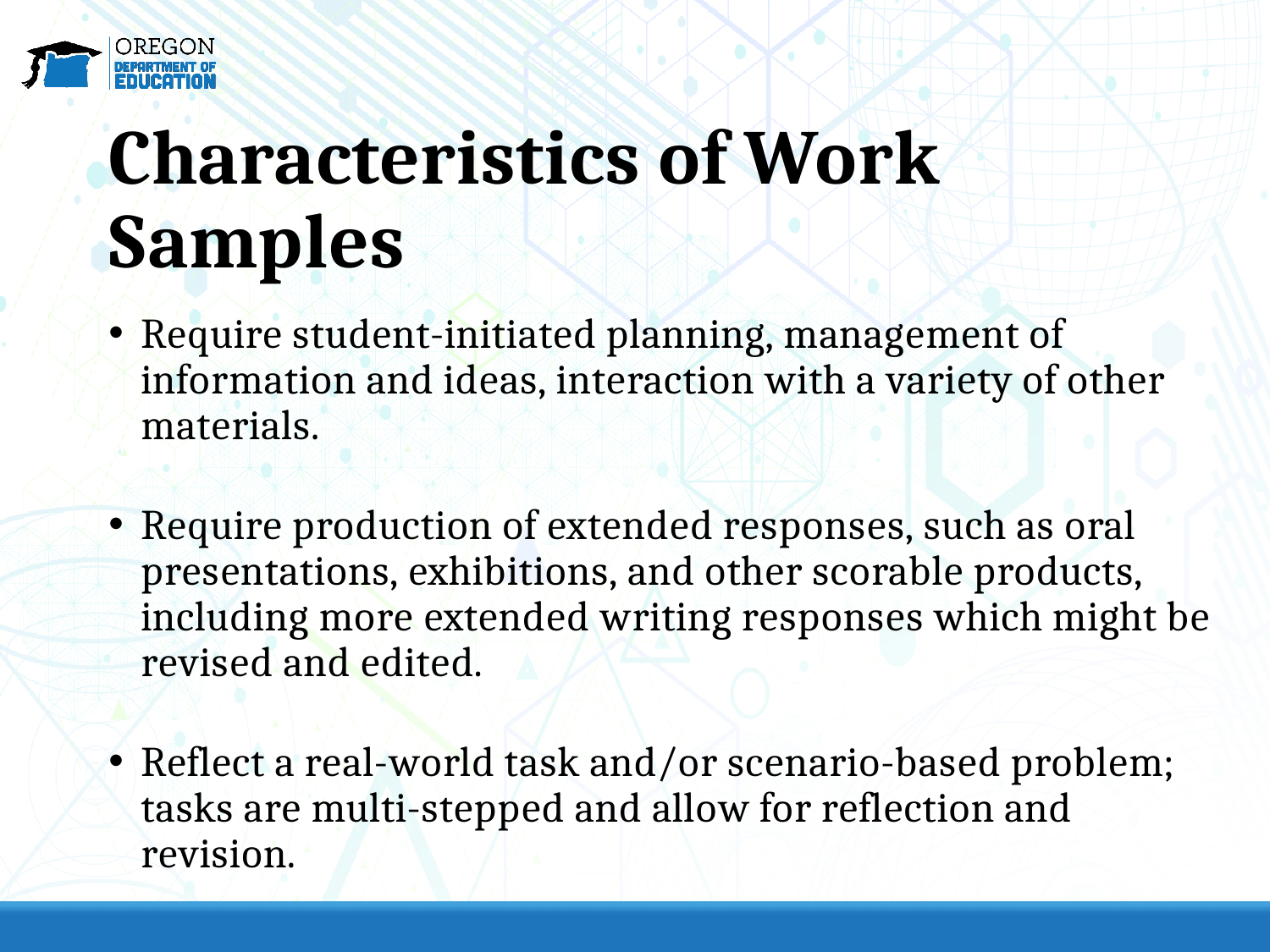

Characteristics of Work Samples
Require student-initiated planning, management of information and ideas, interaction with a variety of other materials.

Require production of extended responses, such as oral presentations, exhibitions, and other scorable products, including more extended writing responses which might be revised and edited.

Reflect a real-world task and/or scenario-based problem; tasks are multi-stepped and allow for reflection and revision.